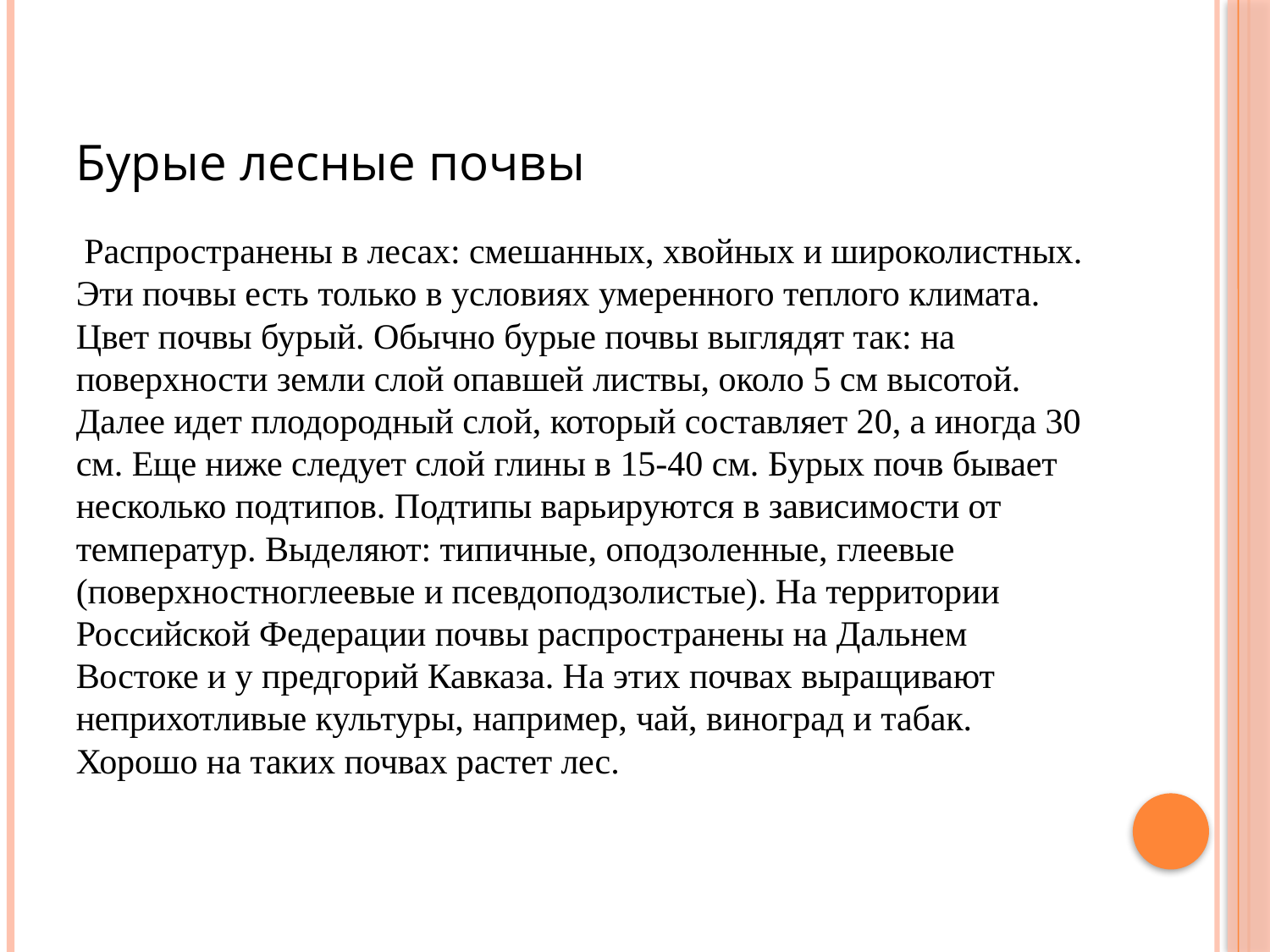

# Бурые лесные почвы
 Распространены в лесах: смешанных, хвойных и широколистных. Эти почвы есть только в условиях умеренного теплого климата. Цвет почвы бурый. Обычно бурые почвы выглядят так: на поверхности земли слой опавшей листвы, около 5 см высотой. Далее идет плодородный слой, который составляет 20, а иногда 30 см. Еще ниже следует слой глины в 15-40 см. Бурых почв бывает несколько подтипов. Подтипы варьируются в зависимости от температур. Выделяют: типичные, оподзоленные, глеевые (поверхностноглеевые и псевдоподзолистые). На территории Российской Федерации почвы распространены на Дальнем Востоке и у предгорий Кавказа. На этих почвах выращивают неприхотливые культуры, например, чай, виноград и табак. Хорошо на таких почвах растет лес.